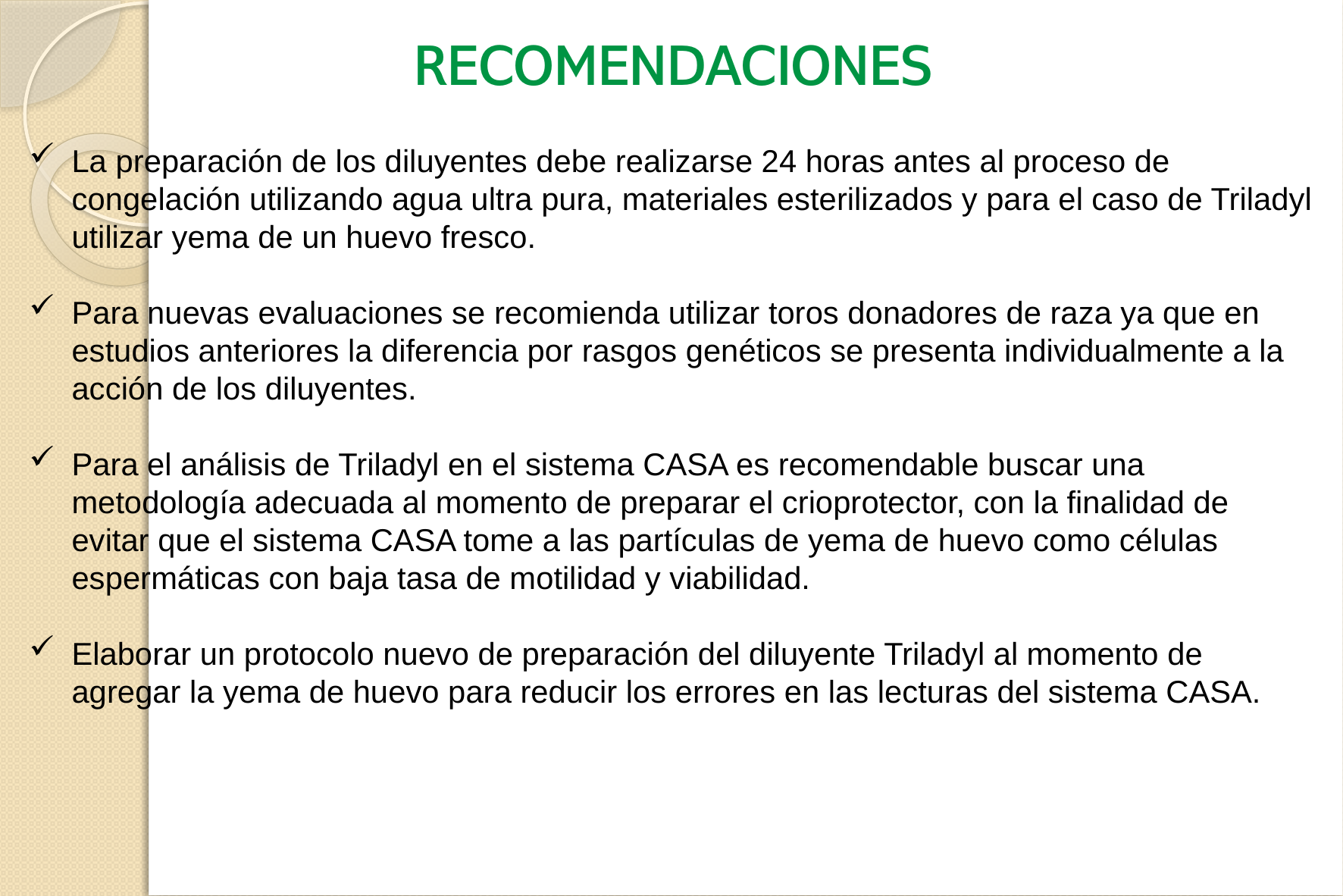

RECOMENDACIONES
La preparación de los diluyentes debe realizarse 24 horas antes al proceso de congelación utilizando agua ultra pura, materiales esterilizados y para el caso de Triladyl utilizar yema de un huevo fresco.

Para nuevas evaluaciones se recomienda utilizar toros donadores de raza ya que en estudios anteriores la diferencia por rasgos genéticos se presenta individualmente a la acción de los diluyentes.

Para el análisis de Triladyl en el sistema CASA es recomendable buscar una metodología adecuada al momento de preparar el crioprotector, con la finalidad de evitar que el sistema CASA tome a las partículas de yema de huevo como células espermáticas con baja tasa de motilidad y viabilidad.

Elaborar un protocolo nuevo de preparación del diluyente Triladyl al momento de agregar la yema de huevo para reducir los errores en las lecturas del sistema CASA.